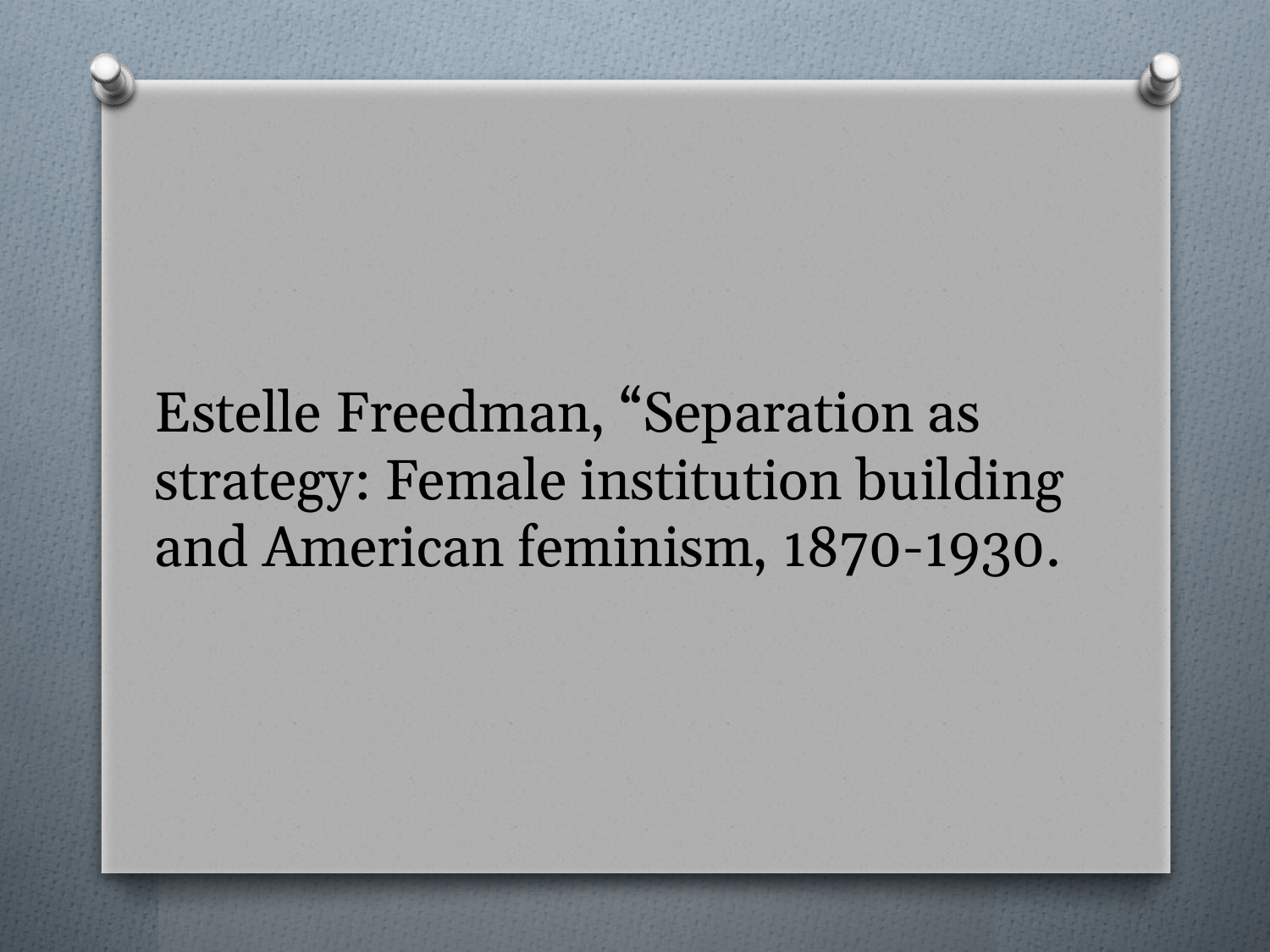

Estelle Freedman, “Separation as strategy: Female institution building and American feminism, 1870-1930.